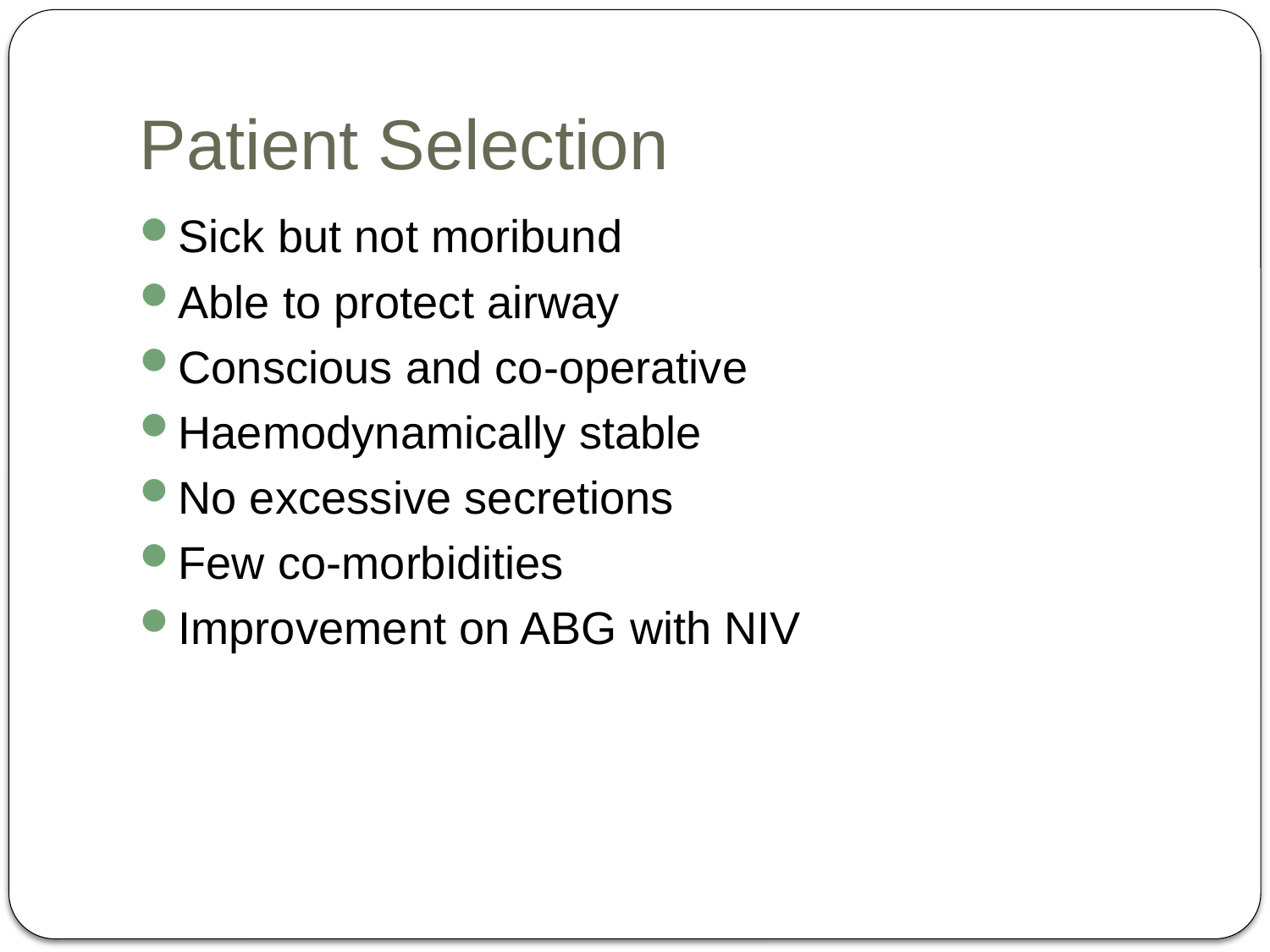

# Patient Selection
Sick but not moribund
Able to protect airway
Conscious and co-operative
Haemodynamically stable
No excessive secretions
Few co-morbidities
Improvement on ABG with NIV